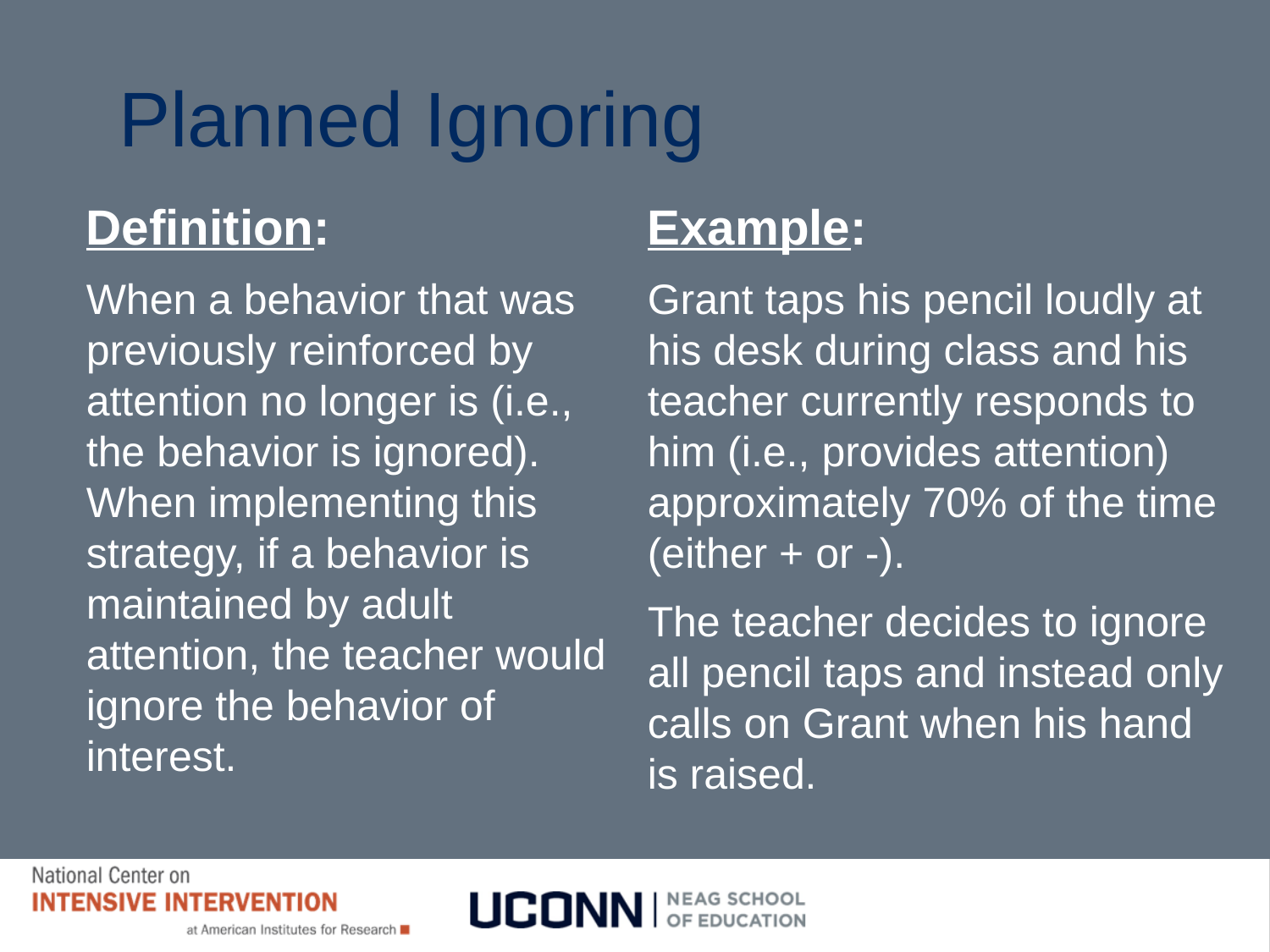

# Planned Ignoring
Definition:
When a behavior that was previously reinforced by attention no longer is (i.e., the behavior is ignored). When implementing this strategy, if a behavior is maintained by adult attention, the teacher would ignore the behavior of interest.
Example:
Grant taps his pencil loudly at his desk during class and his teacher currently responds to him (i.e., provides attention) approximately 70% of the time (either + or -).
The teacher decides to ignore all pencil taps and instead only calls on Grant when his hand is raised.
Don’t forget to plan for an extinction burst….

What function of behavior might planned ignoring procedures address effectively?